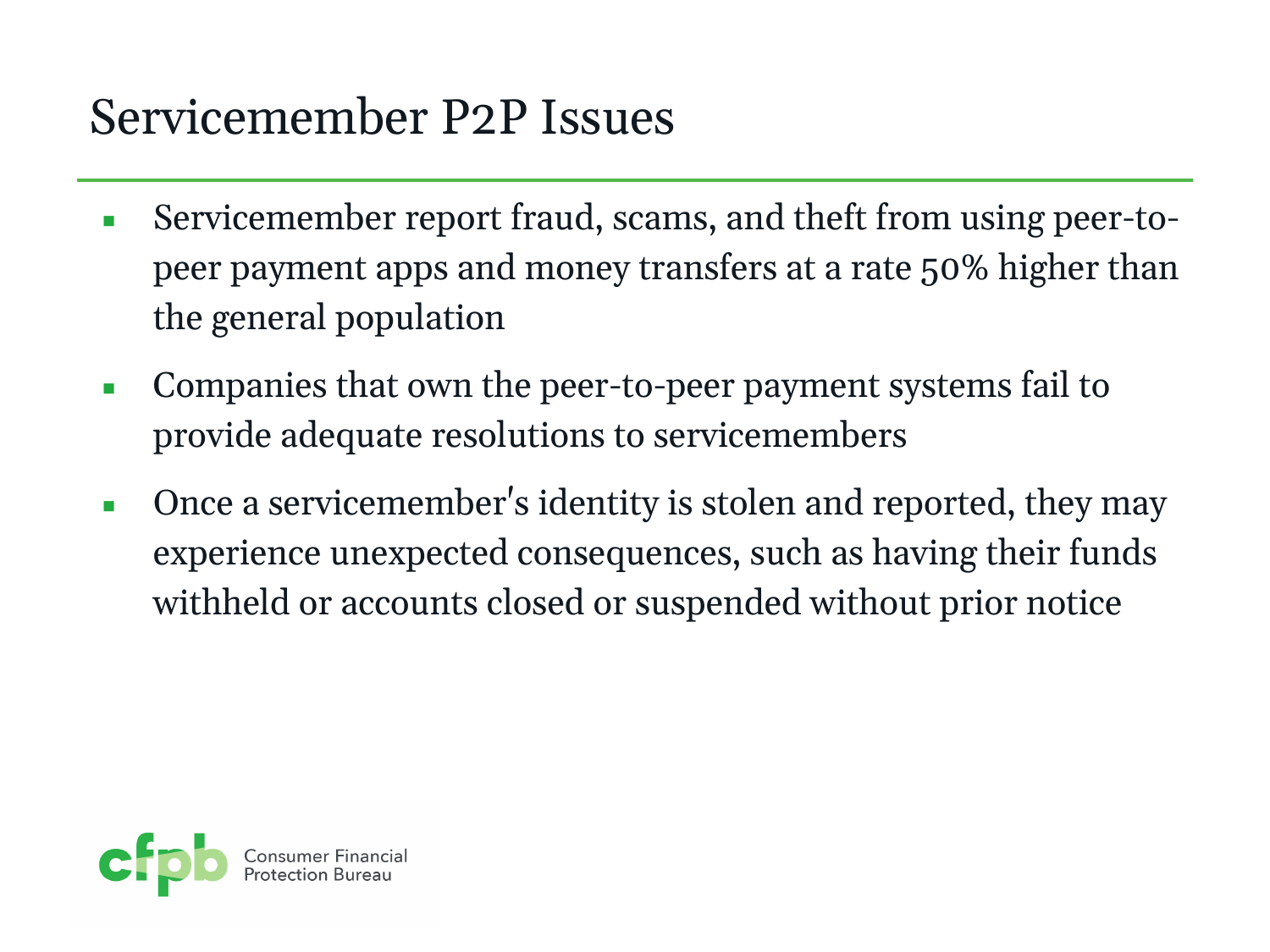

# Servicemember P2P Issues
Servicemember report fraud, scams, and theft from using peer-to-peer payment apps and money transfers at a rate 50% higher than the general population
Companies that own the peer-to-peer payment systems fail to provide adequate resolutions to servicemembers
Once a servicemember's identity is stolen and reported, they may experience unexpected consequences, such as having their funds withheld or accounts closed or suspended without prior notice